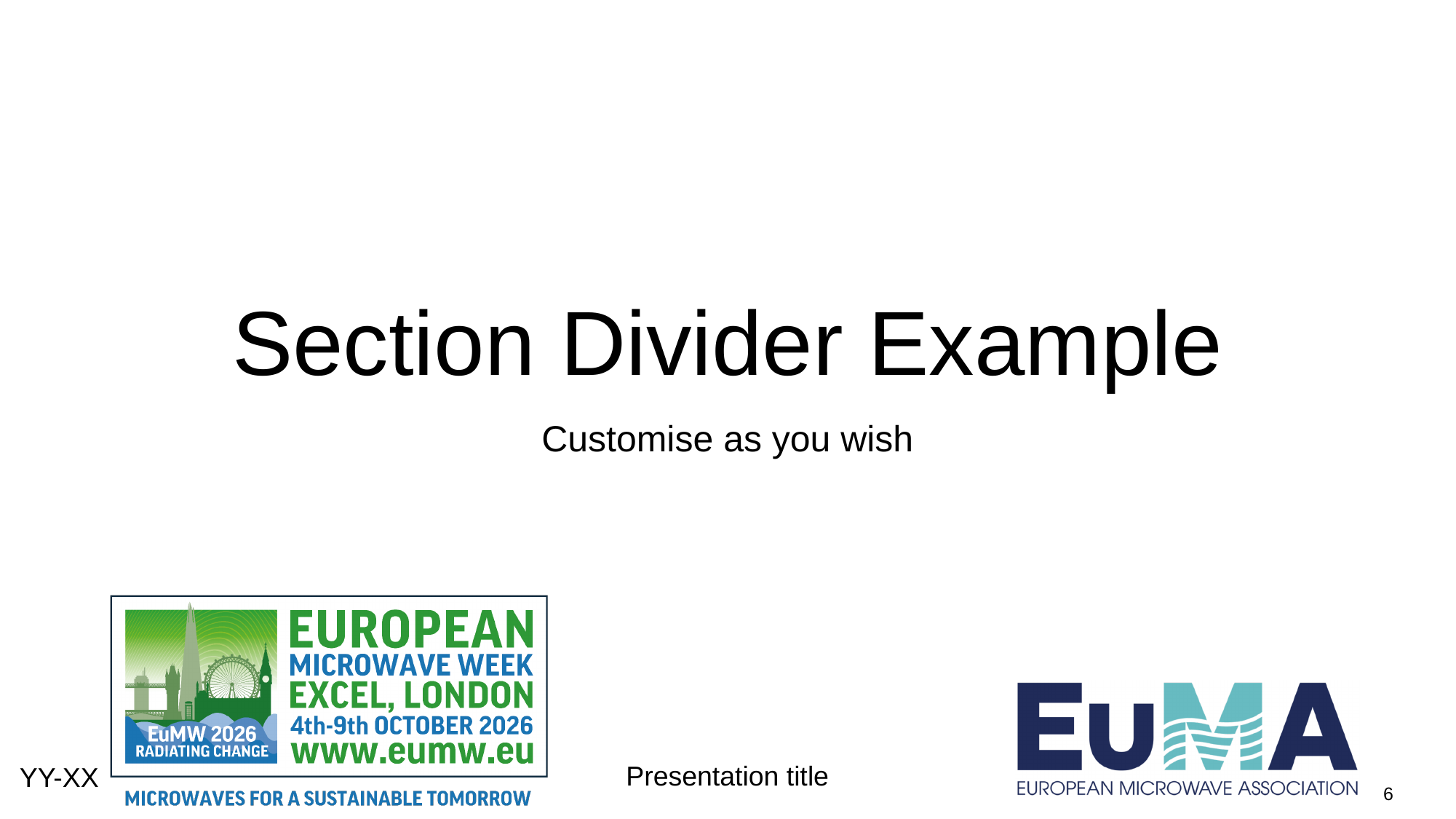

# Section Divider Example
Customise as you wish